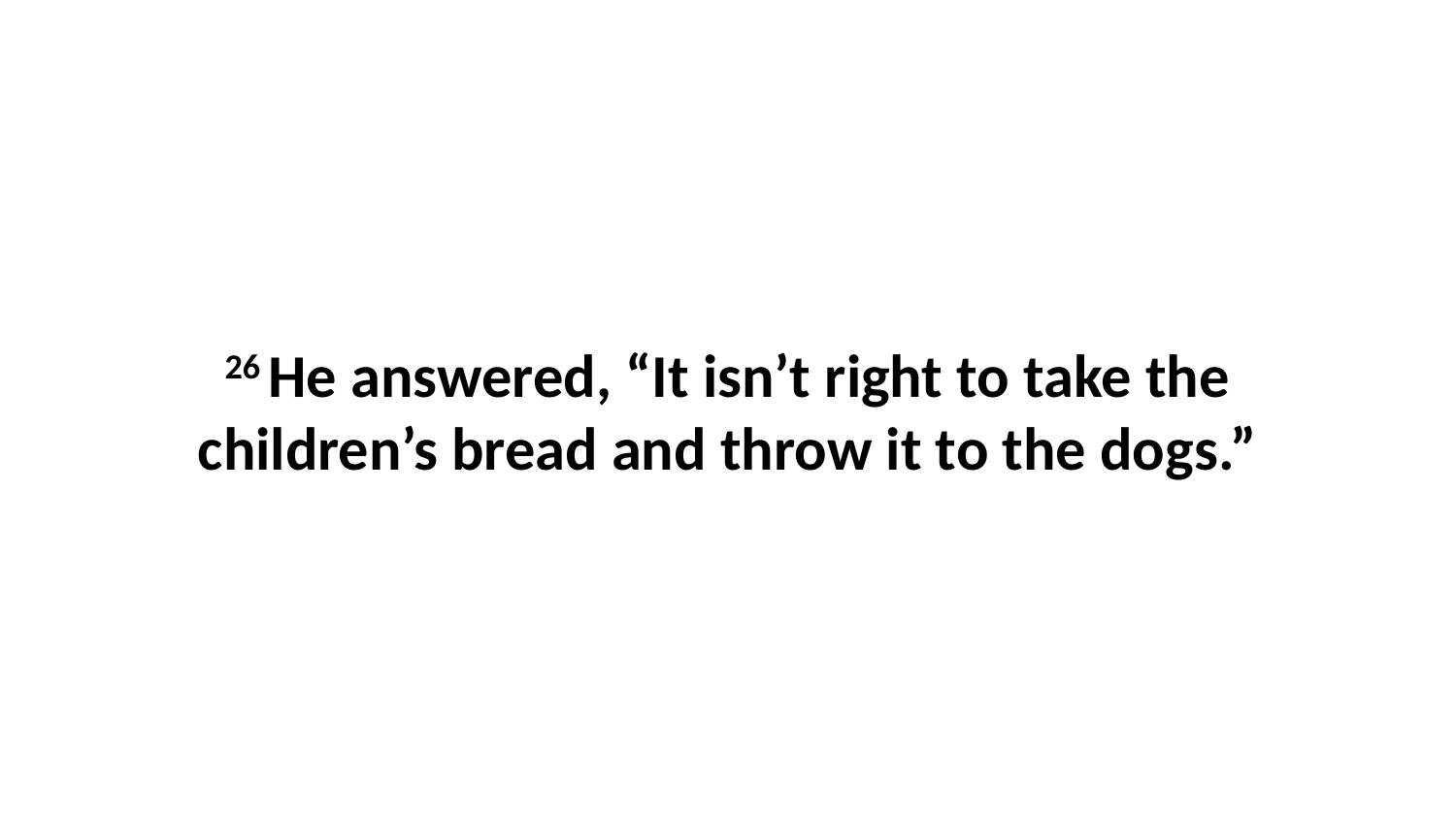

26 He answered, “It isn’t right to take the children’s bread and throw it to the dogs.”